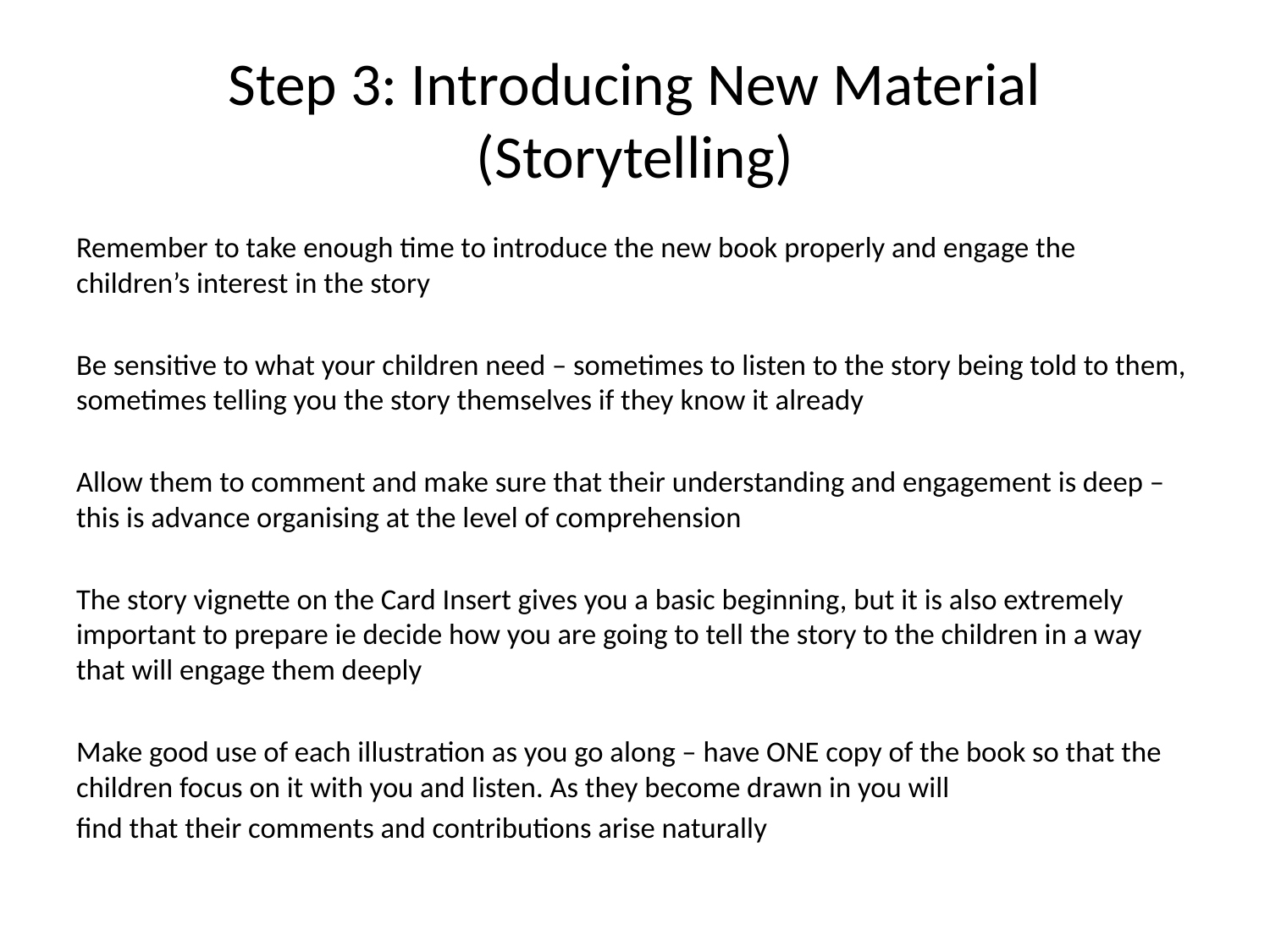

# Step 3: Introducing New Material (Storytelling)
Remember to take enough time to introduce the new book properly and engage the children’s interest in the story

Be sensitive to what your children need – sometimes to listen to the story being told to them, sometimes telling you the story themselves if they know it already

Allow them to comment and make sure that their understanding and engagement is deep – this is advance organising at the level of comprehension

The story vignette on the Card Insert gives you a basic beginning, but it is also extremely important to prepare ie decide how you are going to tell the story to the children in a way that will engage them deeply

Make good use of each illustration as you go along – have ONE copy of the book so that the children focus on it with you and listen. As they become drawn in you will
find that their comments and contributions arise naturally